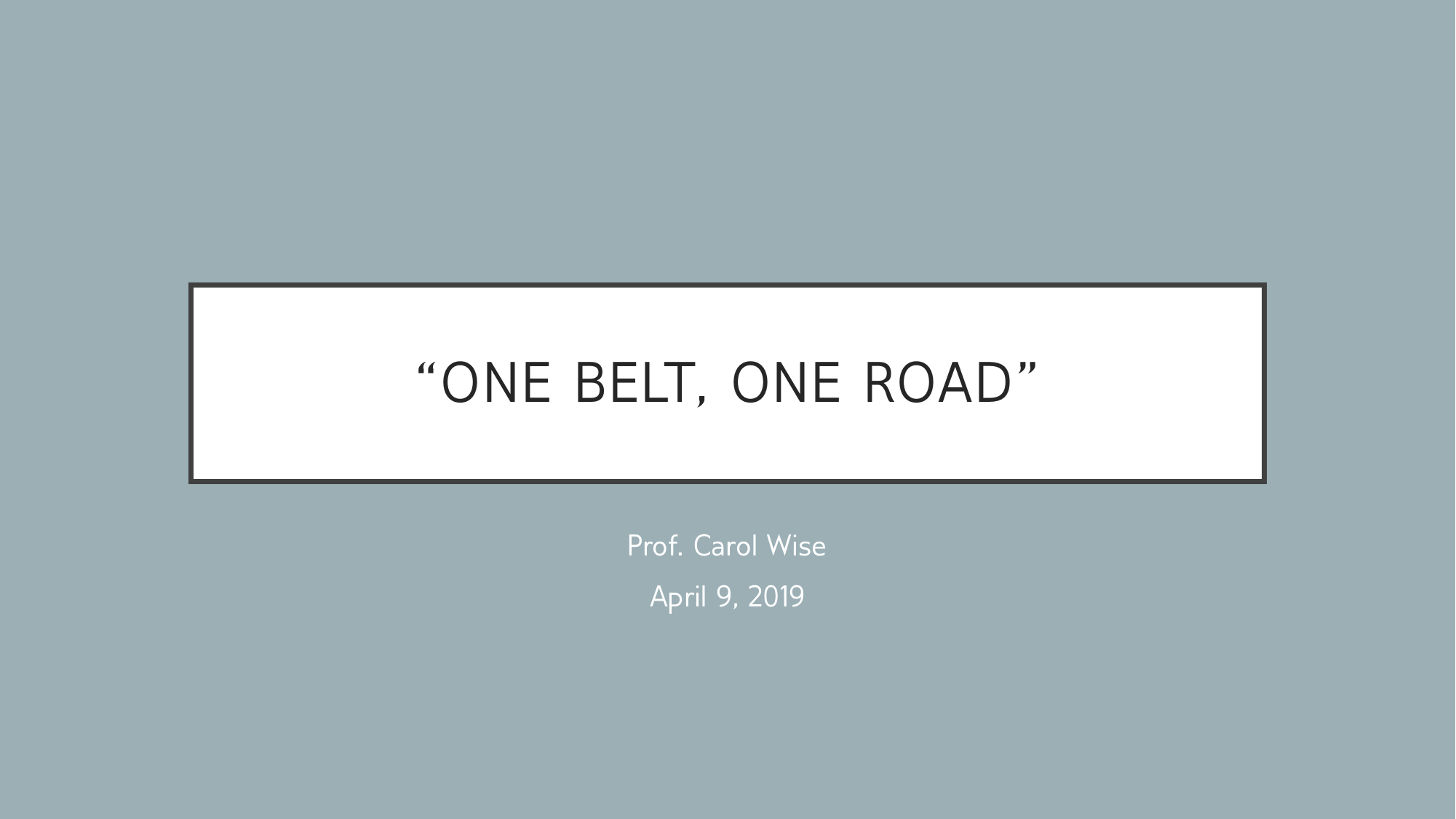

# “One Belt, One Road”
Prof. Carol Wise
April 9, 2019